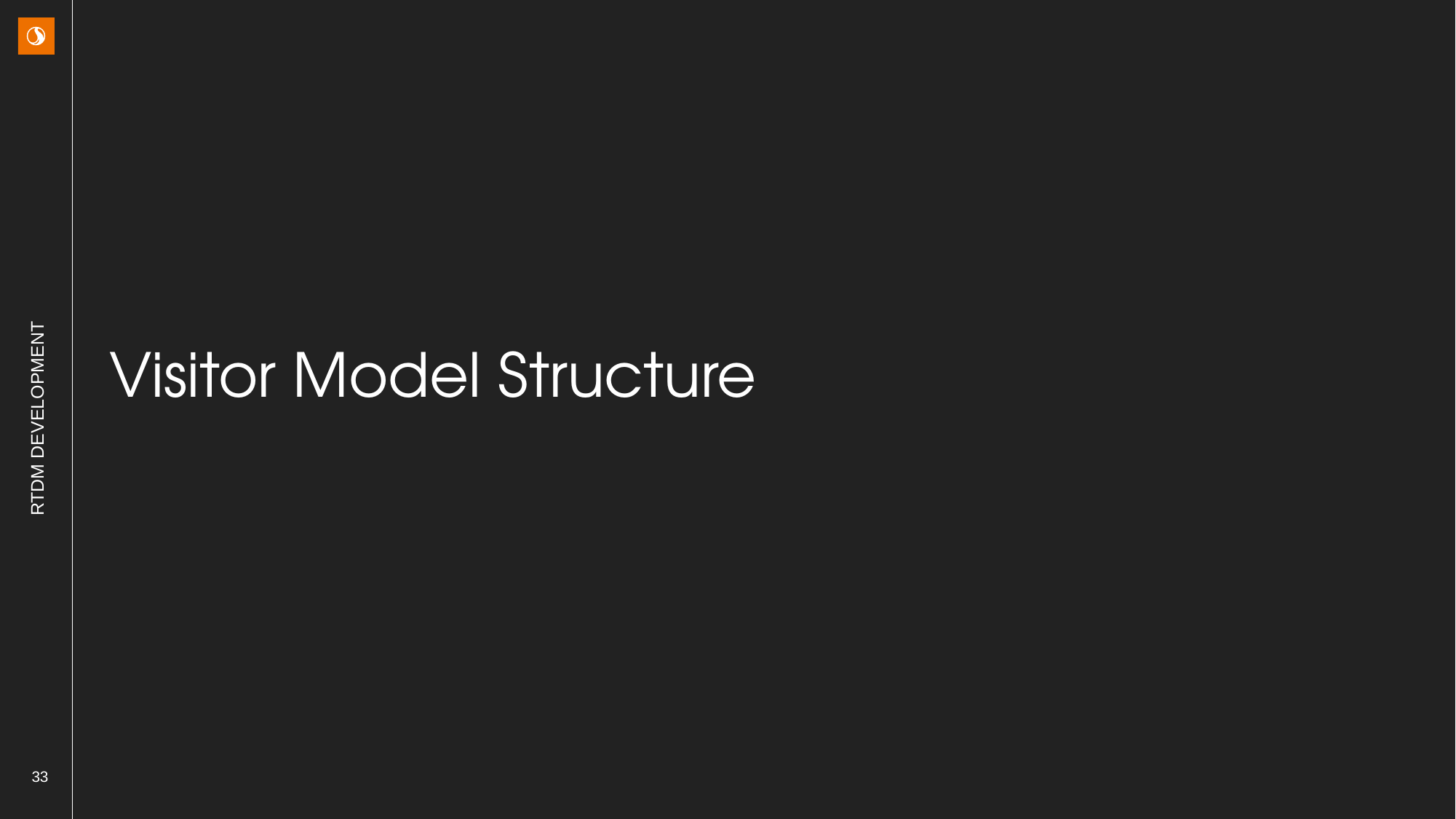

# Visitor Model Structure
RTDM DEVELOPMENT
33